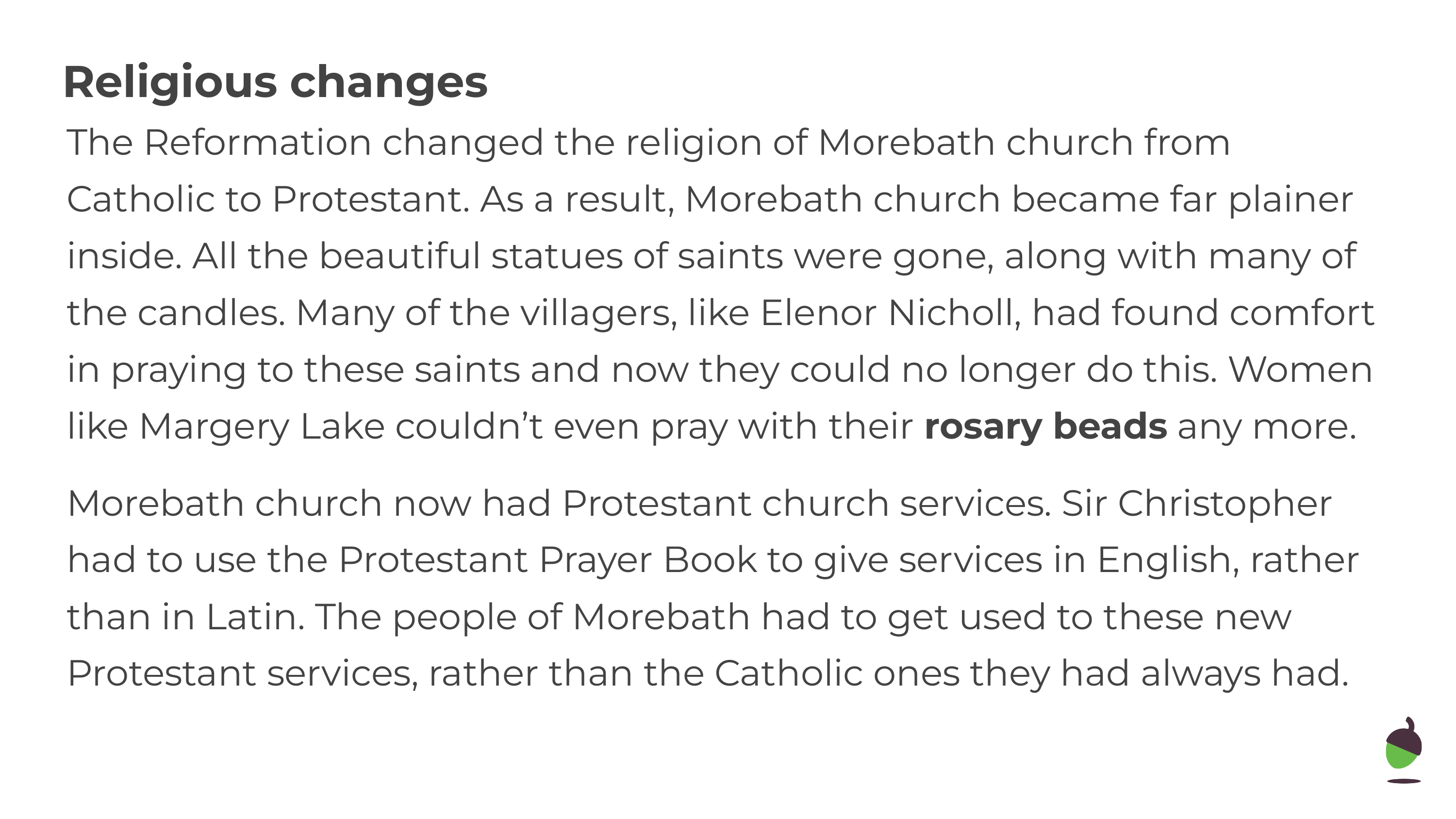

Religious changes
The Reformation changed the religion of Morebath church from Catholic to Protestant. As a result, Morebath church became far plainer inside. All the beautiful statues of saints were gone, along with many of the candles. Many of the villagers, like Elenor Nicholl, had found comfort in praying to these saints and now they could no longer do this. Women like Margery Lake couldn’t even pray with their rosary beads any more.
Morebath church now had Protestant church services. Sir Christopher had to use the Protestant Prayer Book to give services in English, rather than in Latin. The people of Morebath had to get used to these new Protestant services, rather than the Catholic ones they had always had.

3